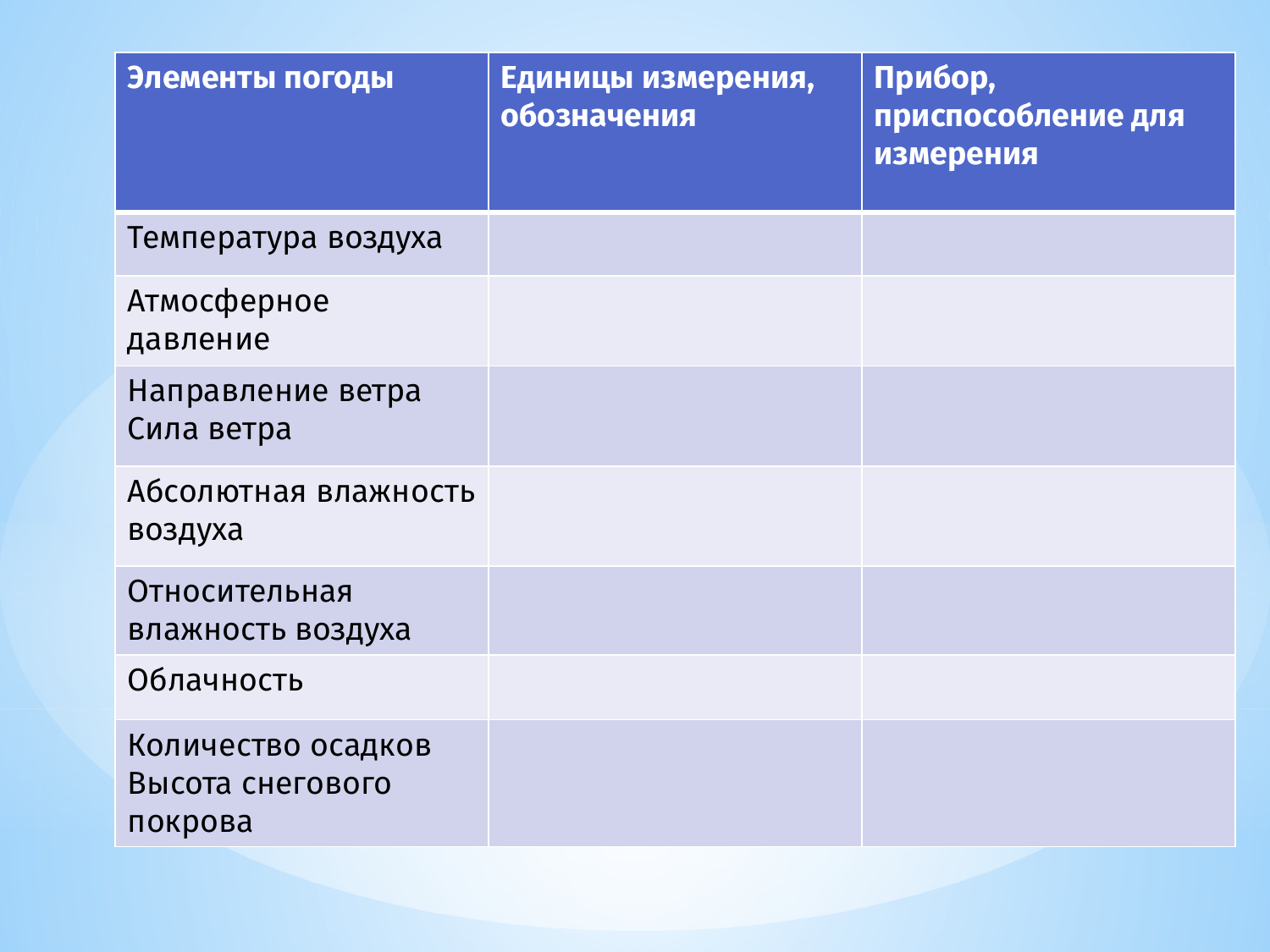

| Элементы погоды | Единицы измерения, обозначения | Прибор, приспособление для измерения |
| --- | --- | --- |
| Температура воздуха |  |  |
| Атмосферное давление |  |  |
| Направление ветра Сила ветра |  |  |
| Абсолютная влажность воздуха |  |  |
| Относительная влажность воздуха |  |  |
| Облачность |  |  |
| Количество осадков Высота снегового покрова |  |  |